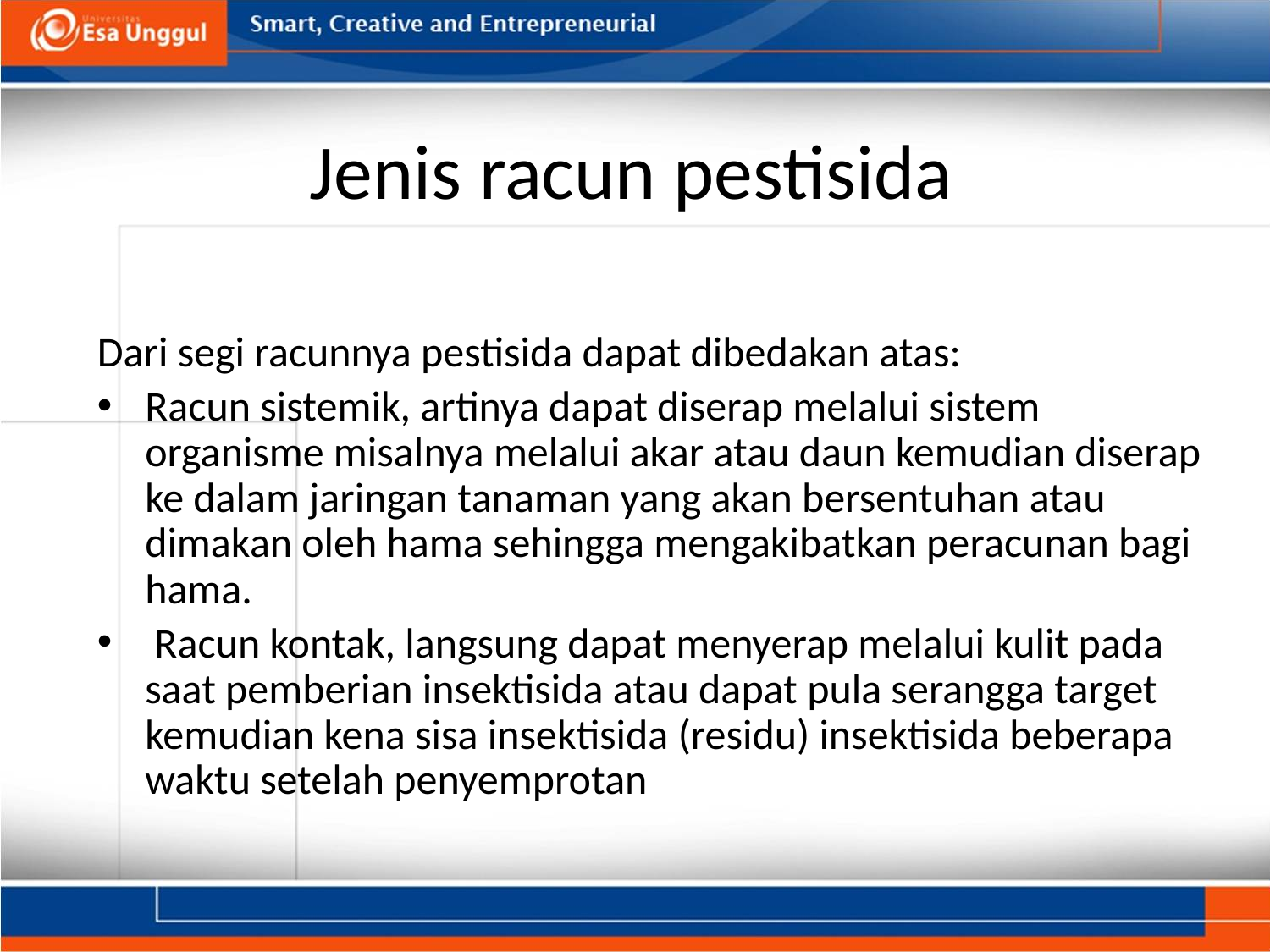

# Jenis racun pestisida

Dari segi racunnya pestisida dapat dibedakan atas:
Racun sistemik, artinya dapat diserap melalui sistem organisme misalnya melalui akar atau daun kemudian diserap ke dalam jaringan tanaman yang akan bersentuhan atau dimakan oleh hama sehingga mengakibatkan peracunan bagi hama.
 Racun kontak, langsung dapat menyerap melalui kulit pada saat pemberian insektisida atau dapat pula serangga target kemudian kena sisa insektisida (residu) insektisida beberapa waktu setelah penyemprotan